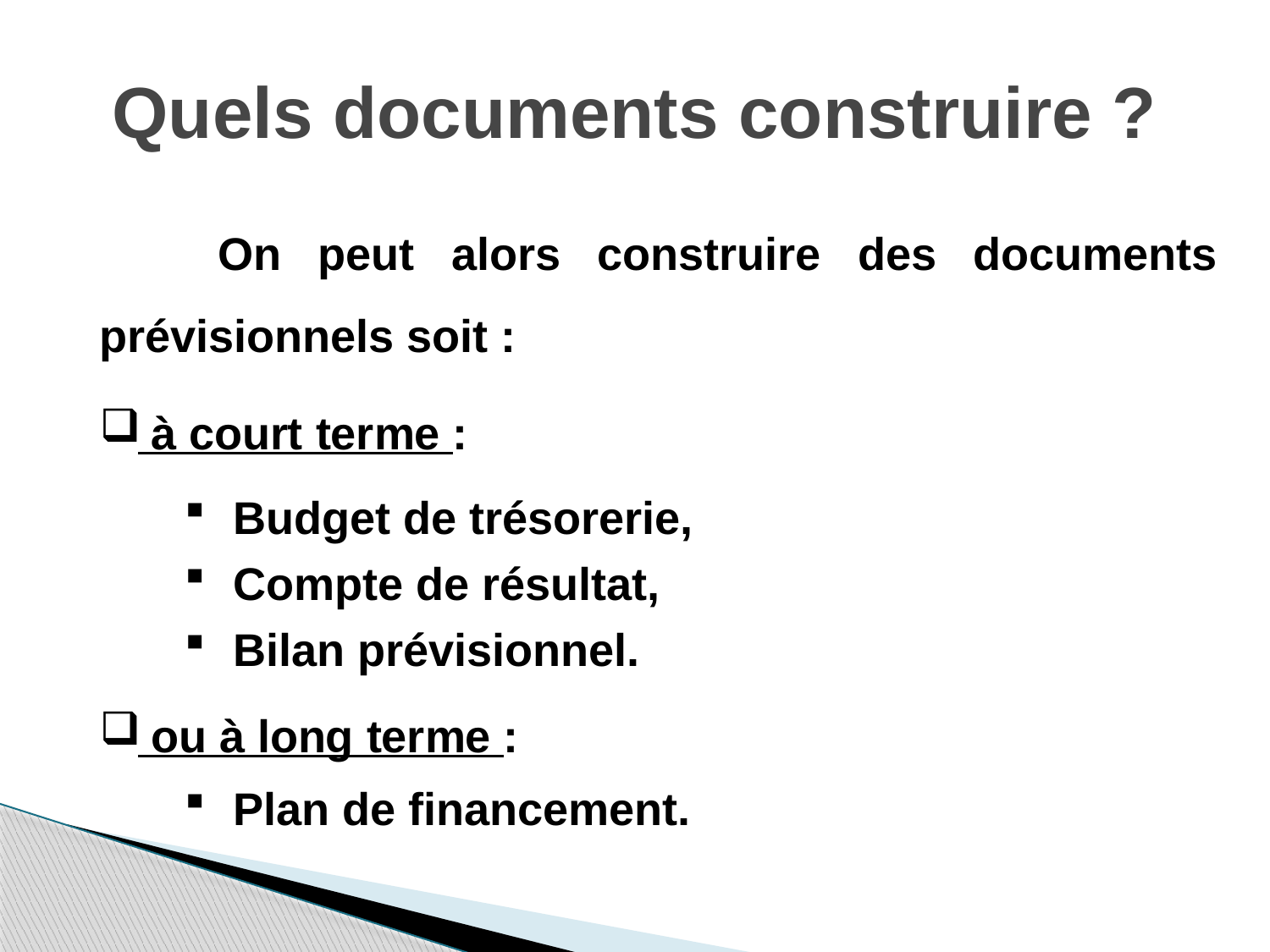

# Quels documents construire ?
	On peut alors construire des documents prévisionnels soit :

 à court terme :

 Budget de trésorerie,
 Compte de résultat,
 Bilan prévisionnel.

 ou à long terme :

 Plan de financement.